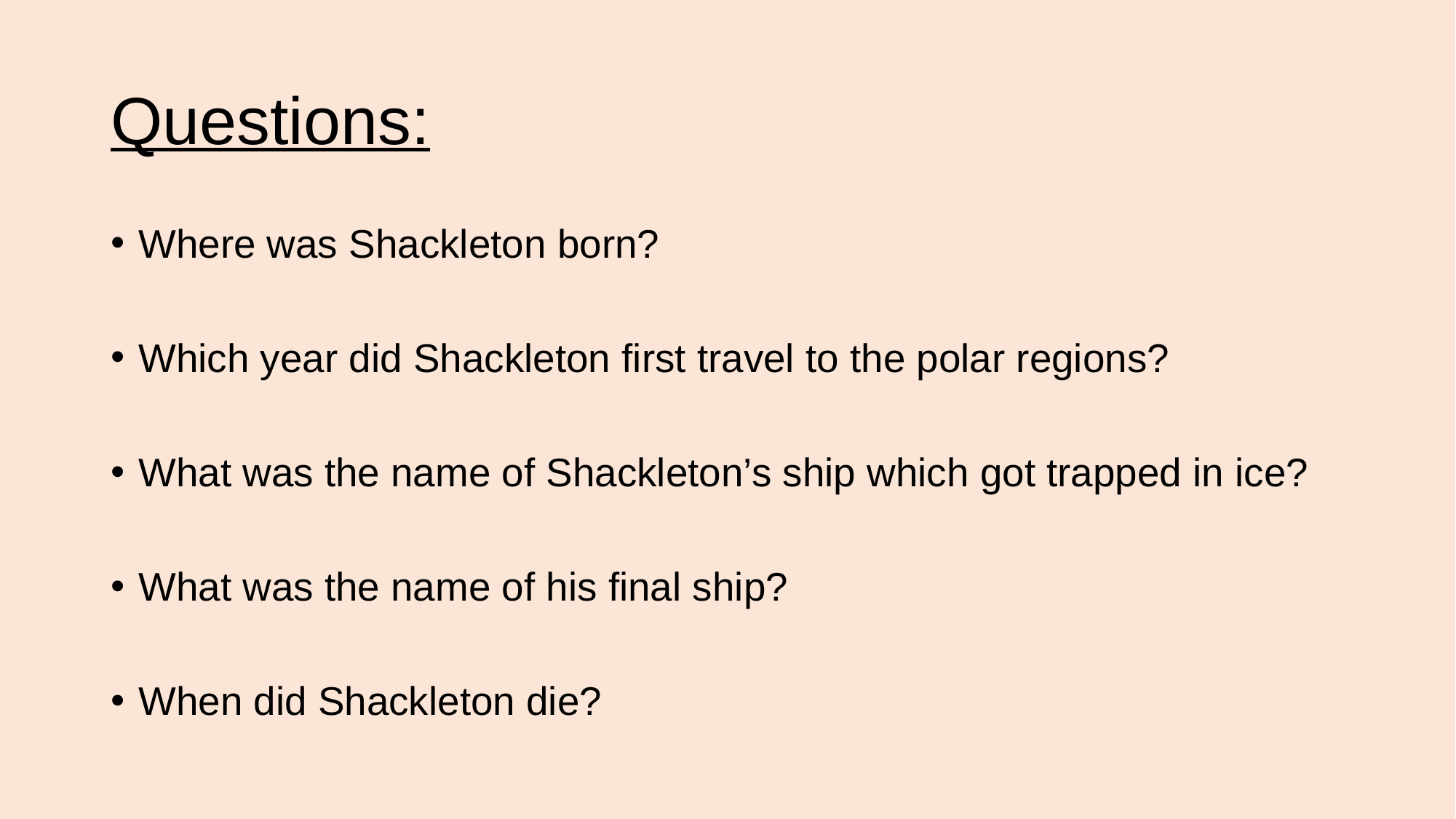

# Questions:
Where was Shackleton born?

Which year did Shackleton first travel to the polar regions?

What was the name of Shackleton’s ship which got trapped in ice?

What was the name of his final ship?

When did Shackleton die?